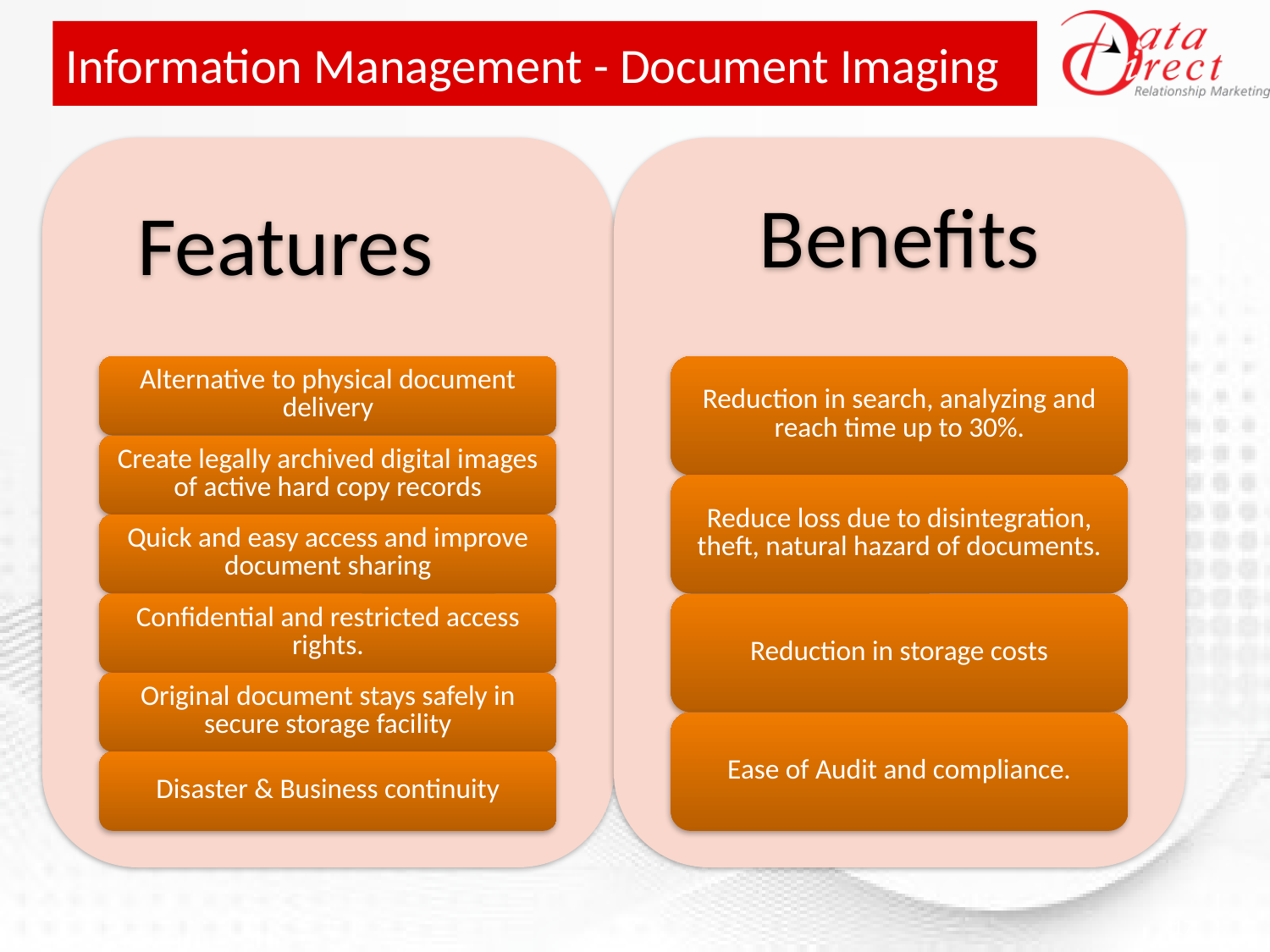

# Information Management - Document Imaging
Features
Alternative to physical document delivery
Benefits
Reduction in search, analyzing and reach time up to 30%.
Create legally archived digital images of active hard copy records
Quick and easy access and improve document sharing
Confidential and restricted access rights.
Original document stays safely in secure storage facility
Disaster & Business continuity
Reduce loss due to disintegration, theft, natural hazard of documents.
Reduction in storage costs
Ease of Audit and compliance.
17